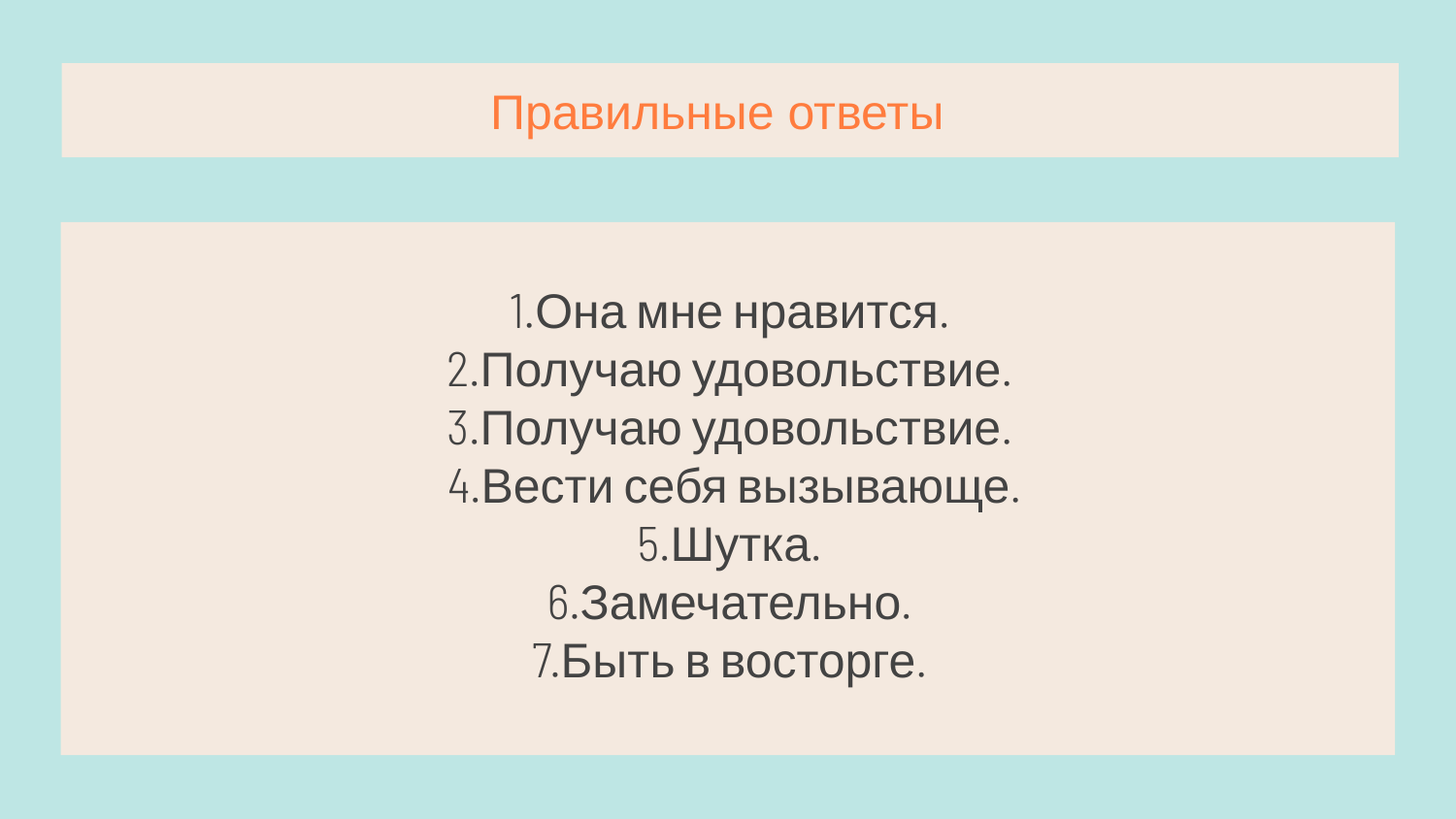

# Правильные ответы
1.Она мне нравится.
2.Получаю удовольствие.
3.Получаю удовольствие.
4.Вести себя вызывающе.
5.Шутка.
6.Замечательно.
7.Быть в восторге.